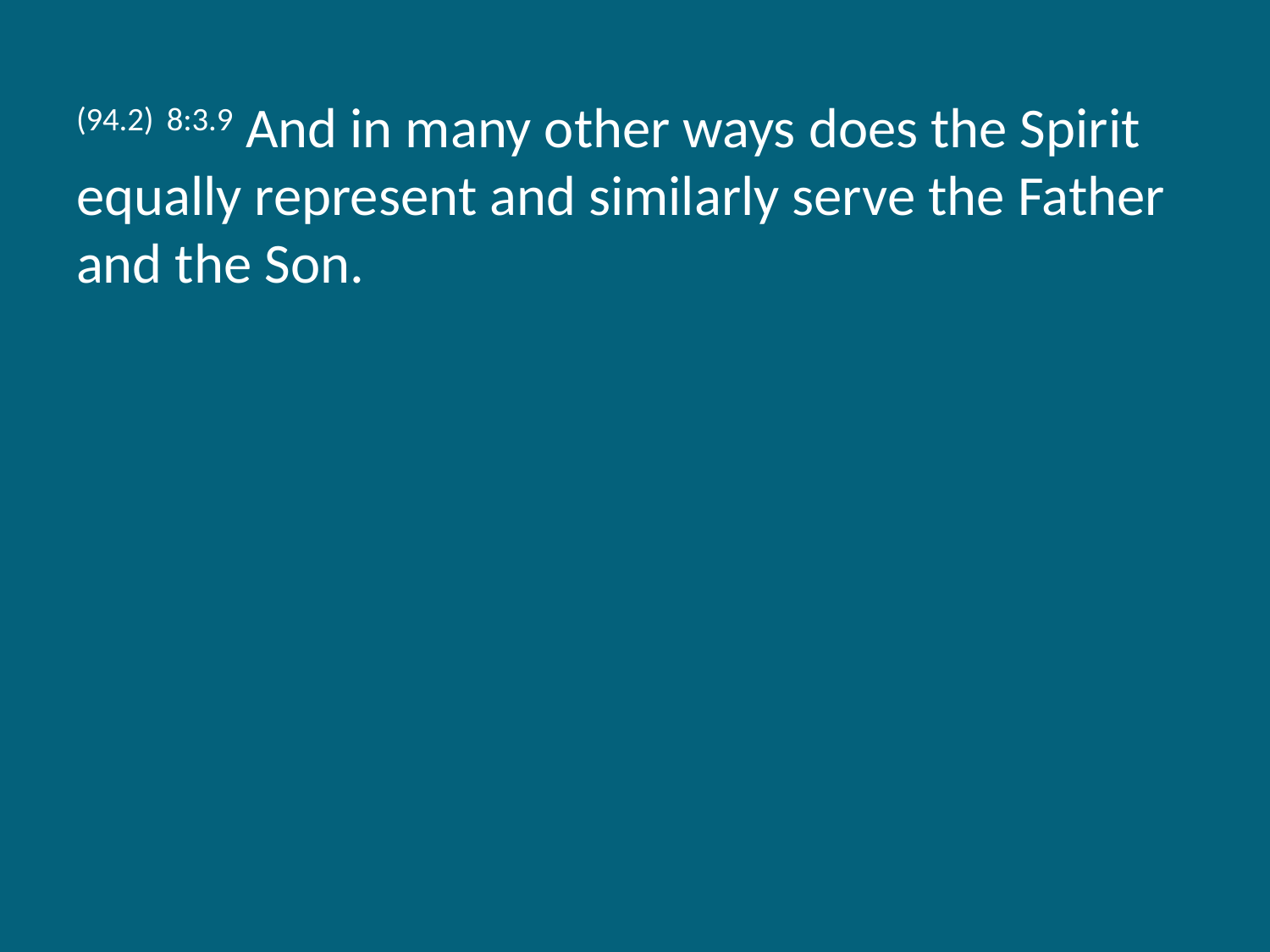

(94.2) 8:3.9 And in many other ways does the Spirit equally represent and similarly serve the Father and the Son.